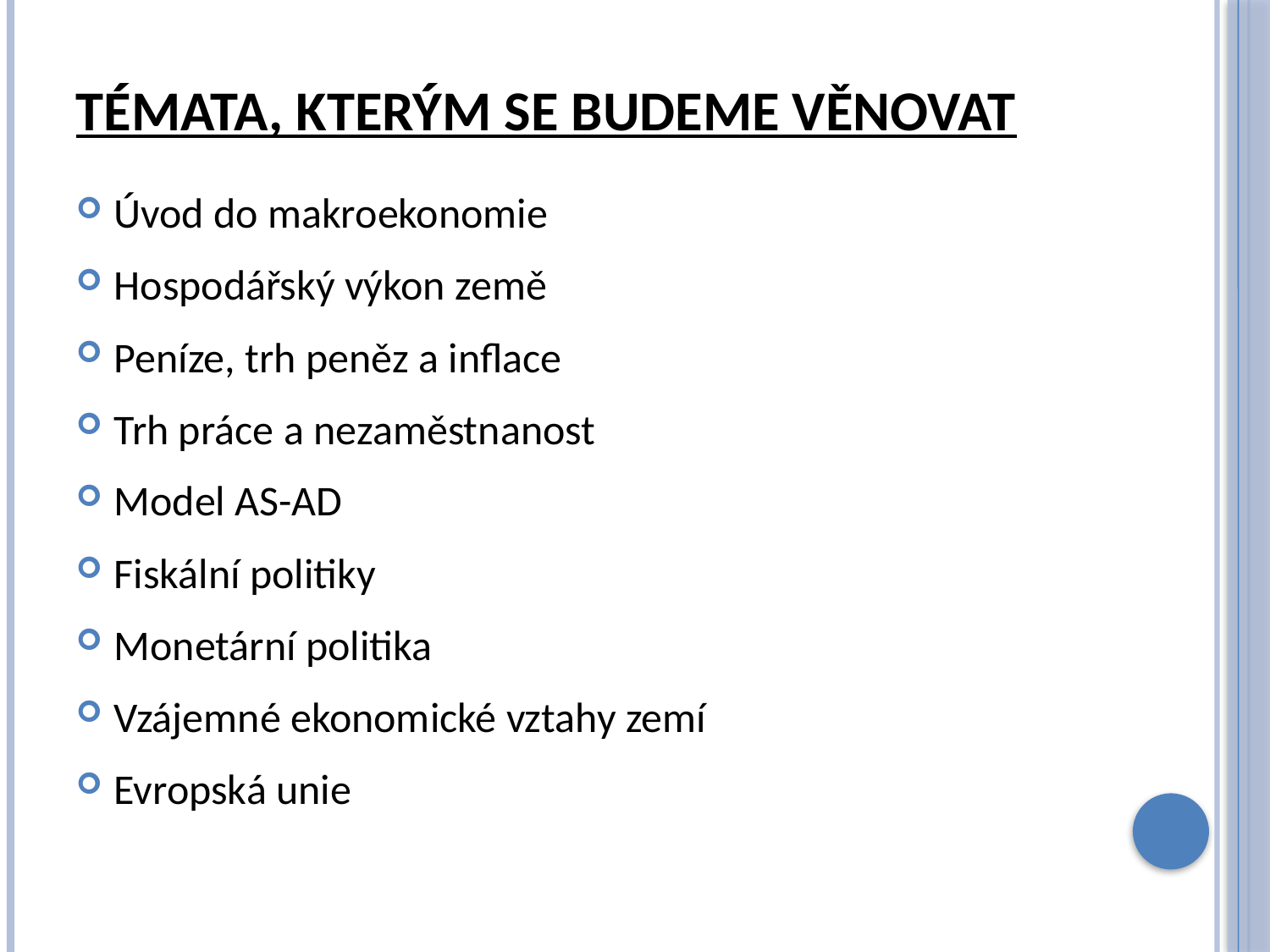

# Témata, kterým se budeme věnovat
Úvod do makroekonomie
Hospodářský výkon země
Peníze, trh peněz a inflace
Trh práce a nezaměstnanost
Model AS-AD
Fiskální politiky
Monetární politika
Vzájemné ekonomické vztahy zemí
Evropská unie